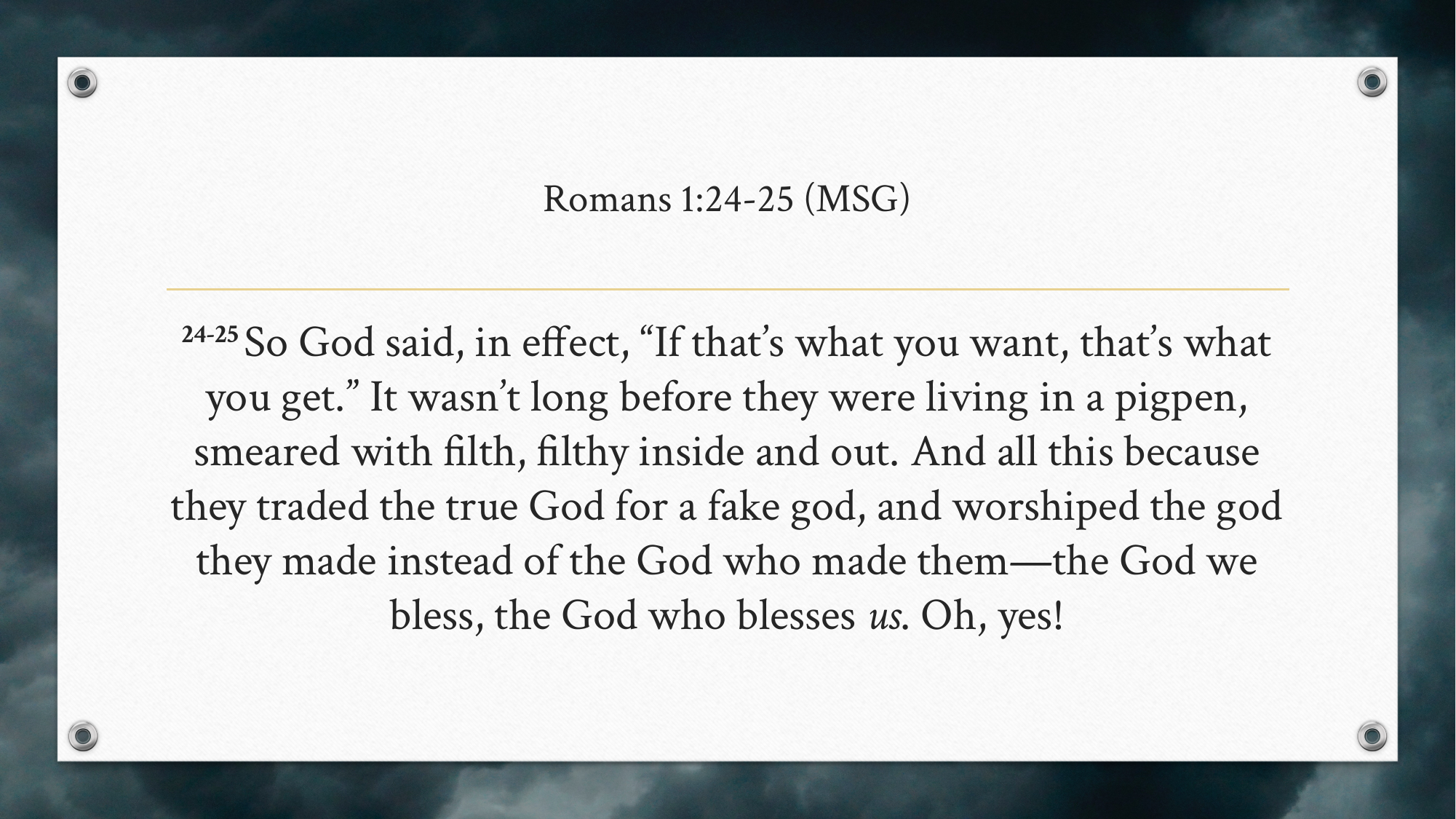

# Romans 1:24-25 (MSG)
24-25 So God said, in effect, “If that’s what you want, that’s what you get.” It wasn’t long before they were living in a pigpen, smeared with filth, filthy inside and out. And all this because they traded the true God for a fake god, and worshiped the god they made instead of the God who made them—the God we bless, the God who blesses us. Oh, yes!